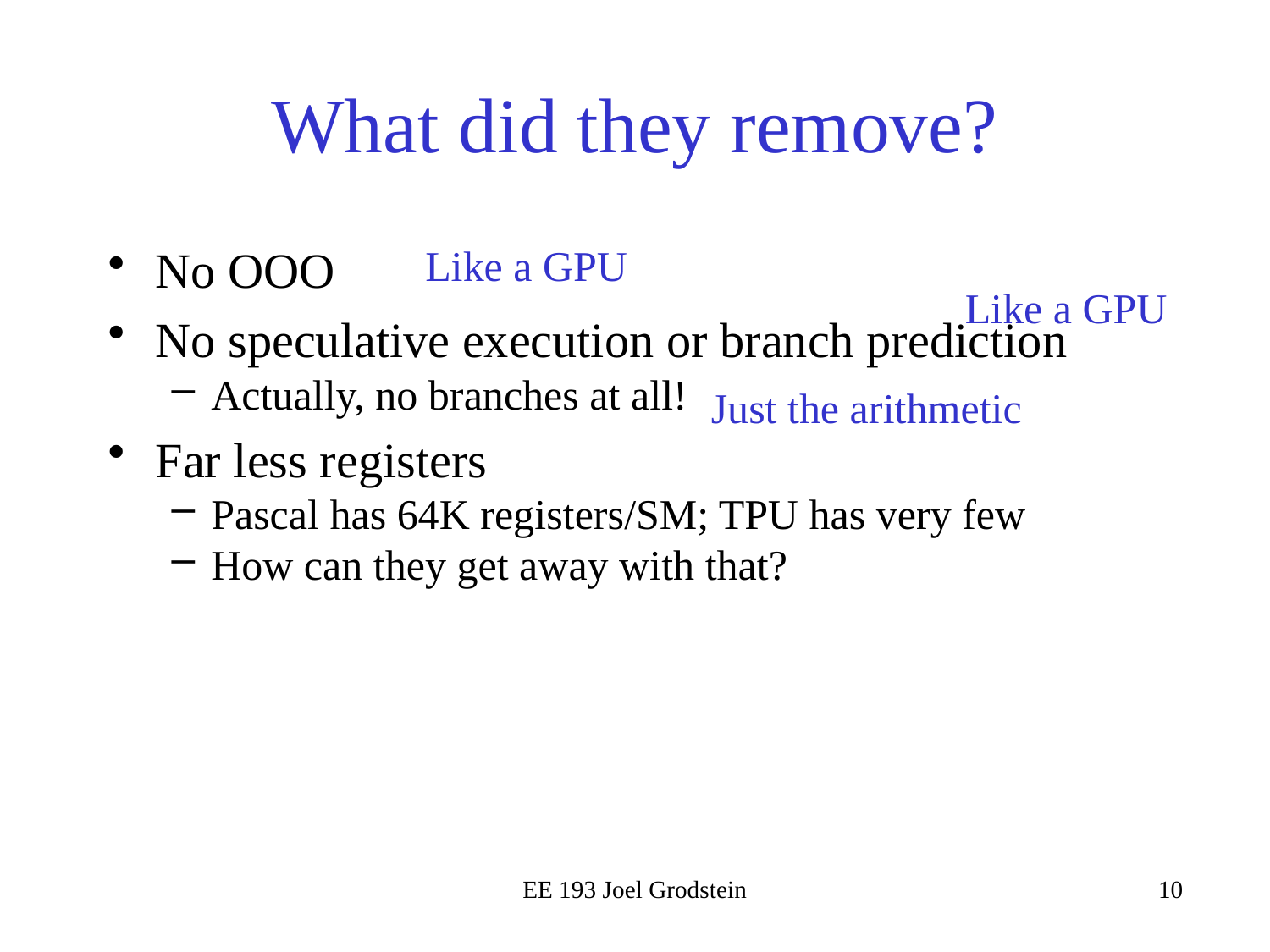

# What did they remove?
No OOO
No speculative execution or branch prediction
Actually, no branches at all!
Far less registers
Pascal has 64K registers/SM; TPU has very few
How can they get away with that?

Like a GPU
Like a GPU
Just the arithmetic
EE 193 Joel Grodstein